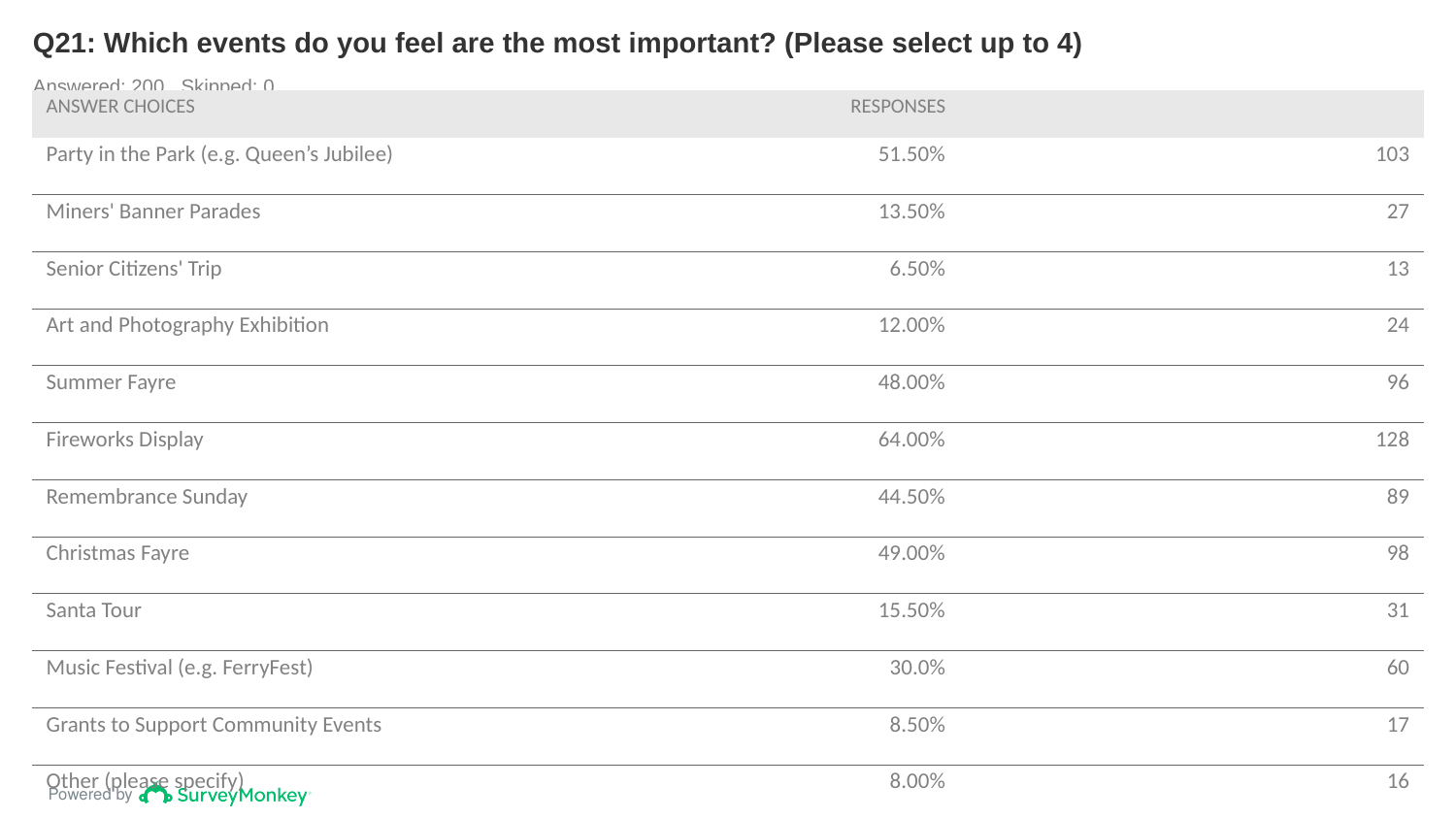

# Q21: Which events do you feel are the most important? (Please select up to 4)
Answered: 200   Skipped: 0
| ANSWER CHOICES | RESPONSES |  |
| --- | --- | --- |
| Party in the Park (e.g. Queen’s Jubilee) | 51.50% | 103 |
| Miners' Banner Parades | 13.50% | 27 |
| Senior Citizens' Trip | 6.50% | 13 |
| Art and Photography Exhibition | 12.00% | 24 |
| Summer Fayre | 48.00% | 96 |
| Fireworks Display | 64.00% | 128 |
| Remembrance Sunday | 44.50% | 89 |
| Christmas Fayre | 49.00% | 98 |
| Santa Tour | 15.50% | 31 |
| Music Festival (e.g. FerryFest) | 30.0% | 60 |
| Grants to Support Community Events | 8.50% | 17 |
| Other (please specify) | 8.00% | 16 |
| TOTAL |  | 702 |